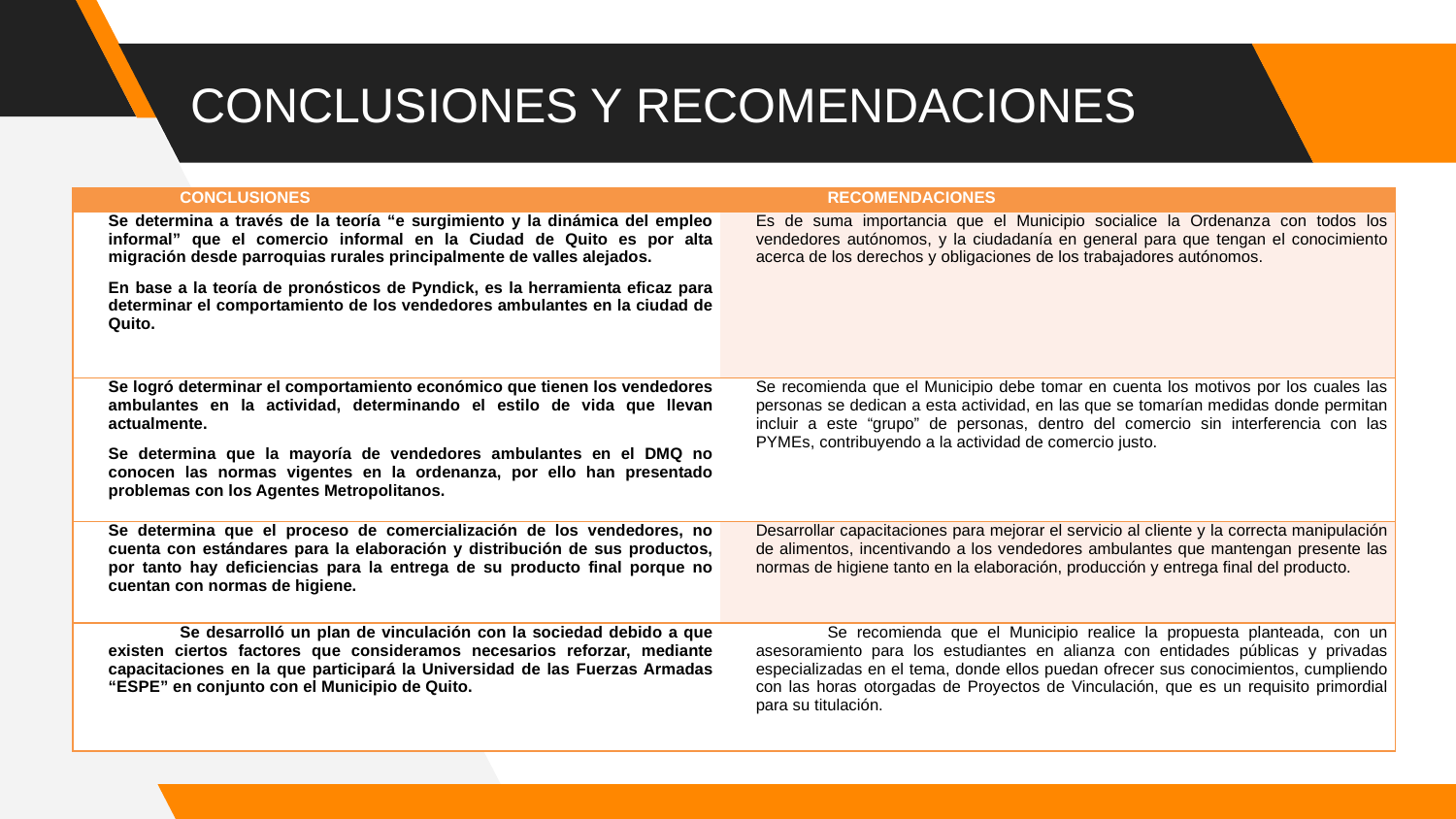

# CONCLUSIONES Y RECOMENDACIONES
| CONCLUSIONES | RECOMENDACIONES |
| --- | --- |
| Se determina a través de la teoría “e surgimiento y la dinámica del empleo informal” que el comercio informal en la Ciudad de Quito es por alta migración desde parroquias rurales principalmente de valles alejados. En base a la teoría de pronósticos de Pyndick, es la herramienta eficaz para determinar el comportamiento de los vendedores ambulantes en la ciudad de Quito. | Es de suma importancia que el Municipio socialice la Ordenanza con todos los vendedores autónomos, y la ciudadanía en general para que tengan el conocimiento acerca de los derechos y obligaciones de los trabajadores autónomos. |
| Se logró determinar el comportamiento económico que tienen los vendedores ambulantes en la actividad, determinando el estilo de vida que llevan actualmente. Se determina que la mayoría de vendedores ambulantes en el DMQ no conocen las normas vigentes en la ordenanza, por ello han presentado problemas con los Agentes Metropolitanos. | Se recomienda que el Municipio debe tomar en cuenta los motivos por los cuales las personas se dedican a esta actividad, en las que se tomarían medidas donde permitan incluir a este “grupo” de personas, dentro del comercio sin interferencia con las PYMEs, contribuyendo a la actividad de comercio justo. |
| Se determina que el proceso de comercialización de los vendedores, no cuenta con estándares para la elaboración y distribución de sus productos, por tanto hay deficiencias para la entrega de su producto final porque no cuentan con normas de higiene. | Desarrollar capacitaciones para mejorar el servicio al cliente y la correcta manipulación de alimentos, incentivando a los vendedores ambulantes que mantengan presente las normas de higiene tanto en la elaboración, producción y entrega final del producto. |
| Se desarrolló un plan de vinculación con la sociedad debido a que existen ciertos factores que consideramos necesarios reforzar, mediante capacitaciones en la que participará la Universidad de las Fuerzas Armadas “ESPE” en conjunto con el Municipio de Quito. | Se recomienda que el Municipio realice la propuesta planteada, con un asesoramiento para los estudiantes en alianza con entidades públicas y privadas especializadas en el tema, donde ellos puedan ofrecer sus conocimientos, cumpliendo con las horas otorgadas de Proyectos de Vinculación, que es un requisito primordial para su titulación. |